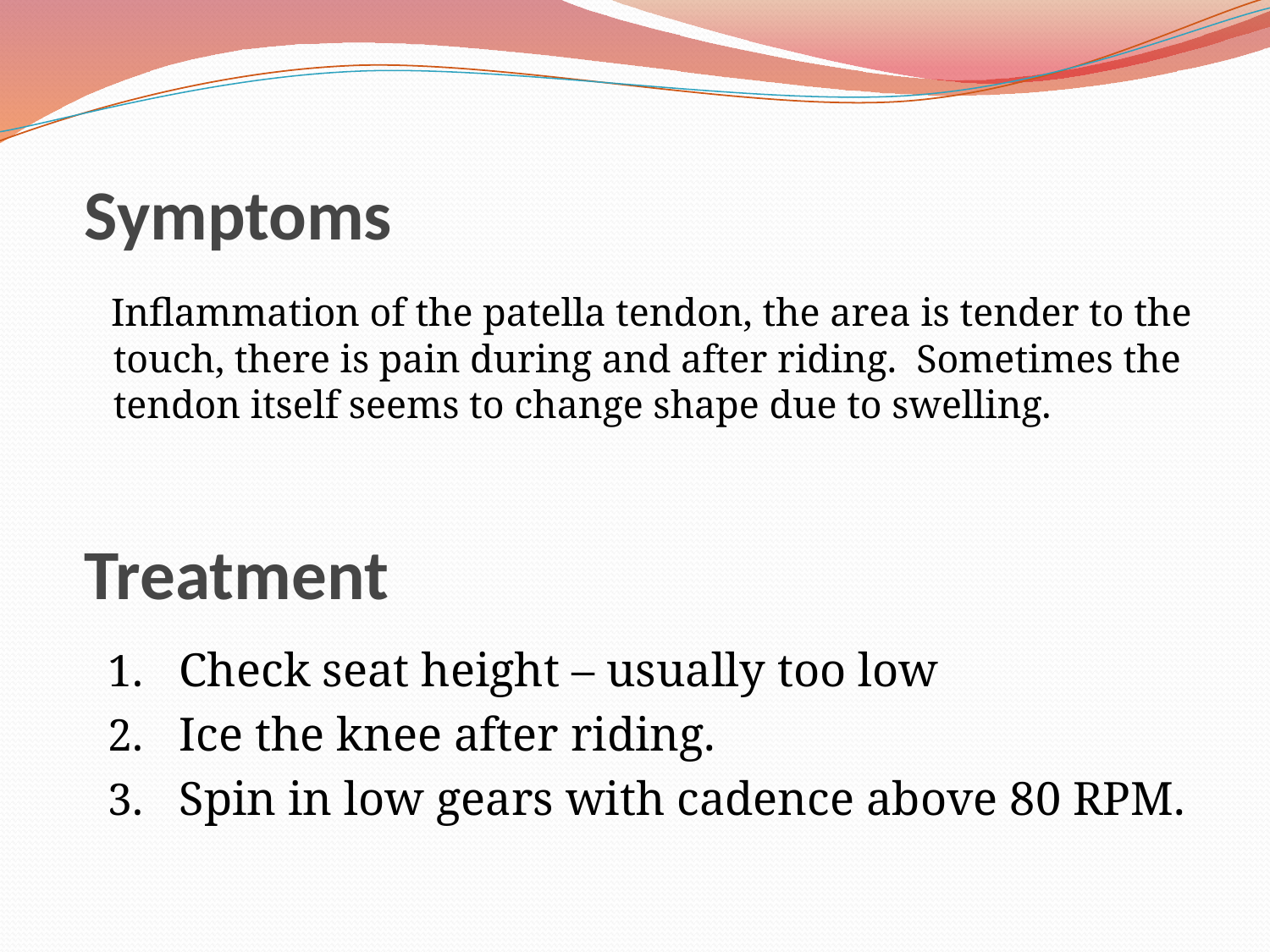

Symptoms
   Inflammation of the patella tendon, the area is tender to the touch, there is pain during and after riding.  Sometimes the tendon itself seems to change shape due to swelling.
# Treatment
Check seat height – usually too low
Ice the knee after riding.
Spin in low gears with cadence above 80 RPM.